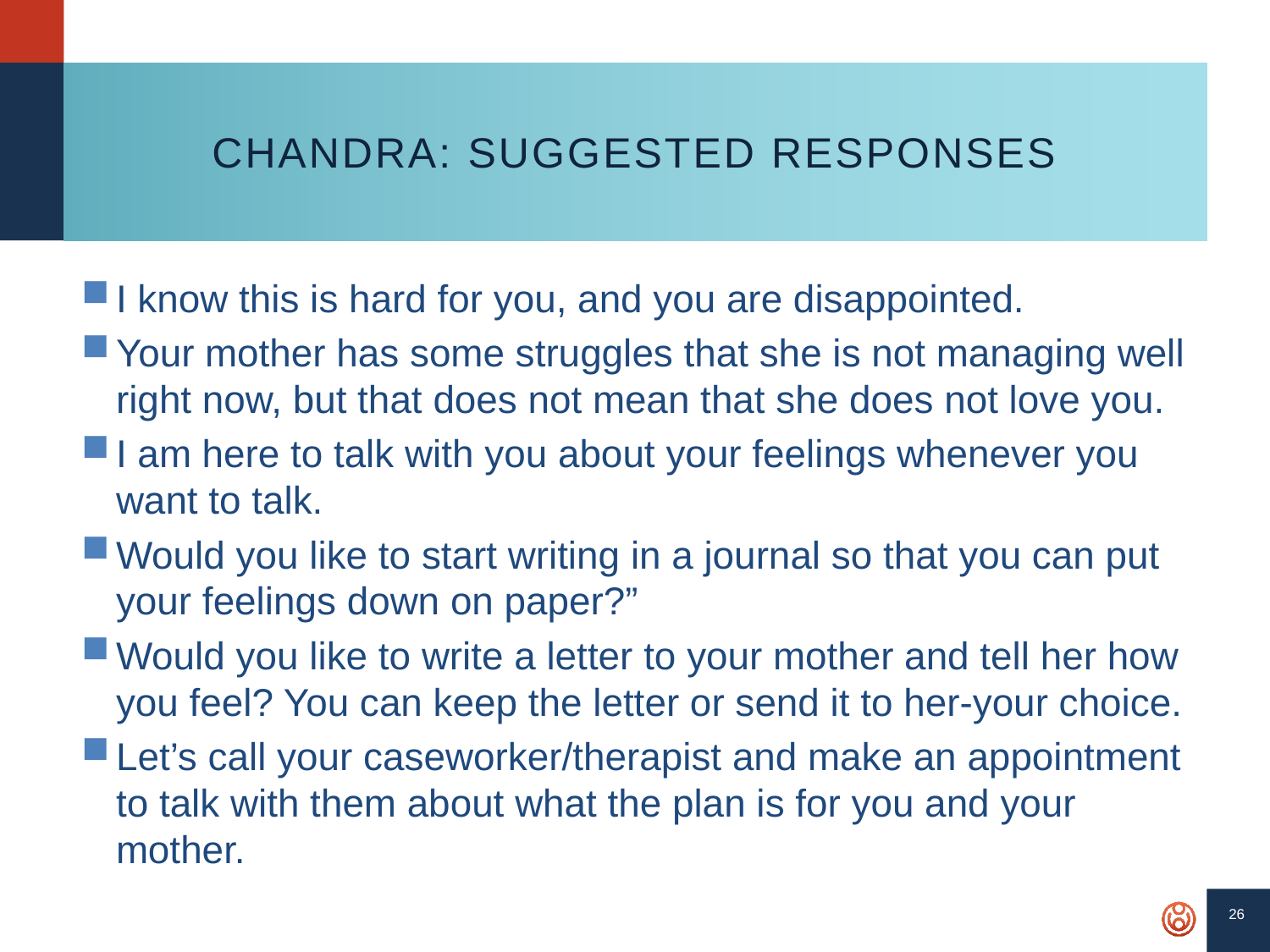

# Chandra: Suggested Responses
I know this is hard for you, and you are disappointed.
Your mother has some struggles that she is not managing well right now, but that does not mean that she does not love you.
I am here to talk with you about your feelings whenever you want to talk.
Would you like to start writing in a journal so that you can put your feelings down on paper?”
Would you like to write a letter to your mother and tell her how you feel? You can keep the letter or send it to her-your choice.
Let’s call your caseworker/therapist and make an appointment to talk with them about what the plan is for you and your mother.
26